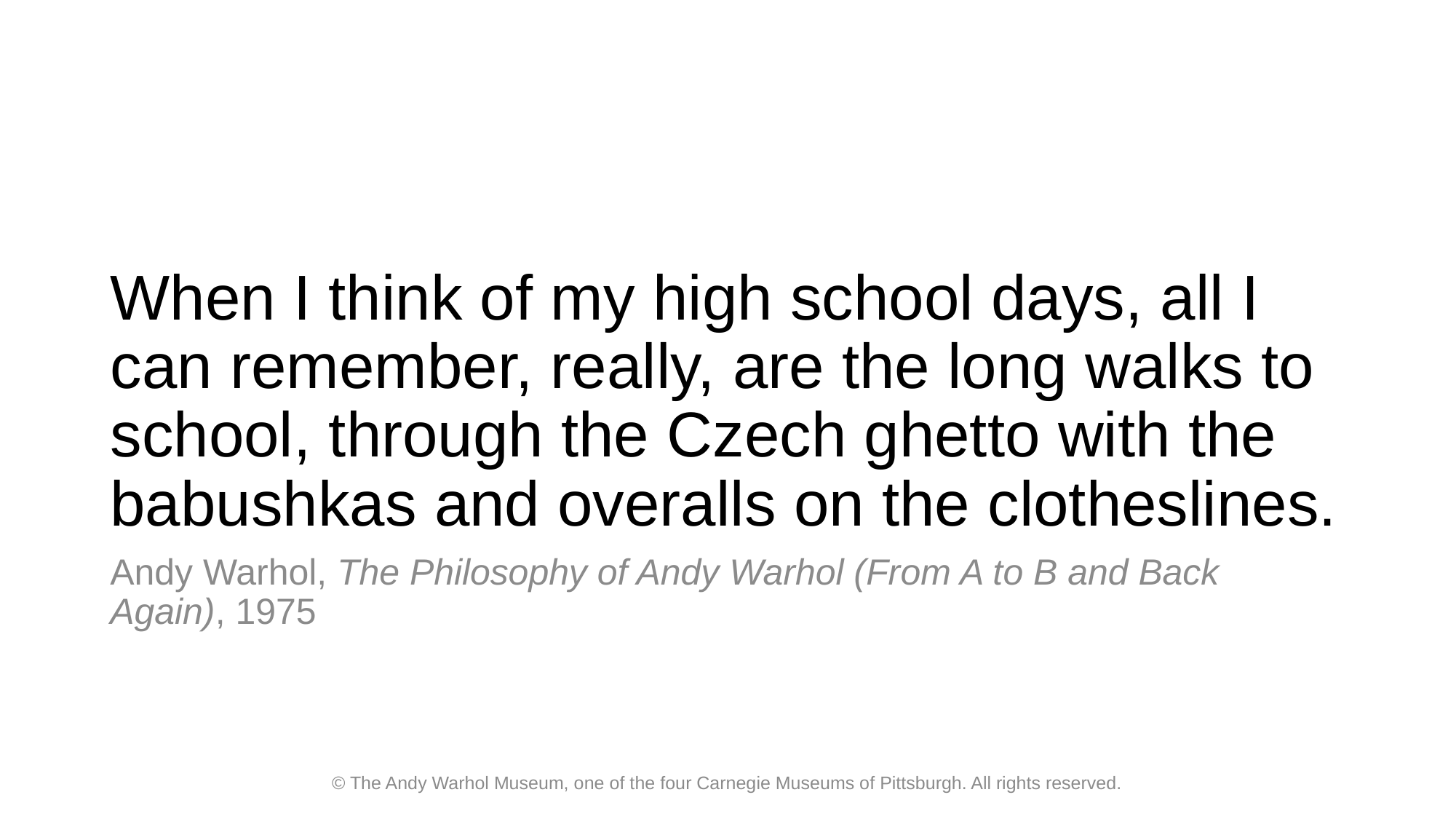

# When I think of my high school days, all I can remember, really, are the long walks to school, through the Czech ghetto with the babushkas and overalls on the clotheslines.
Andy Warhol, The Philosophy of Andy Warhol (From A to B and Back Again), 1975
© The Andy Warhol Museum, one of the four Carnegie Museums of Pittsburgh. All rights reserved.